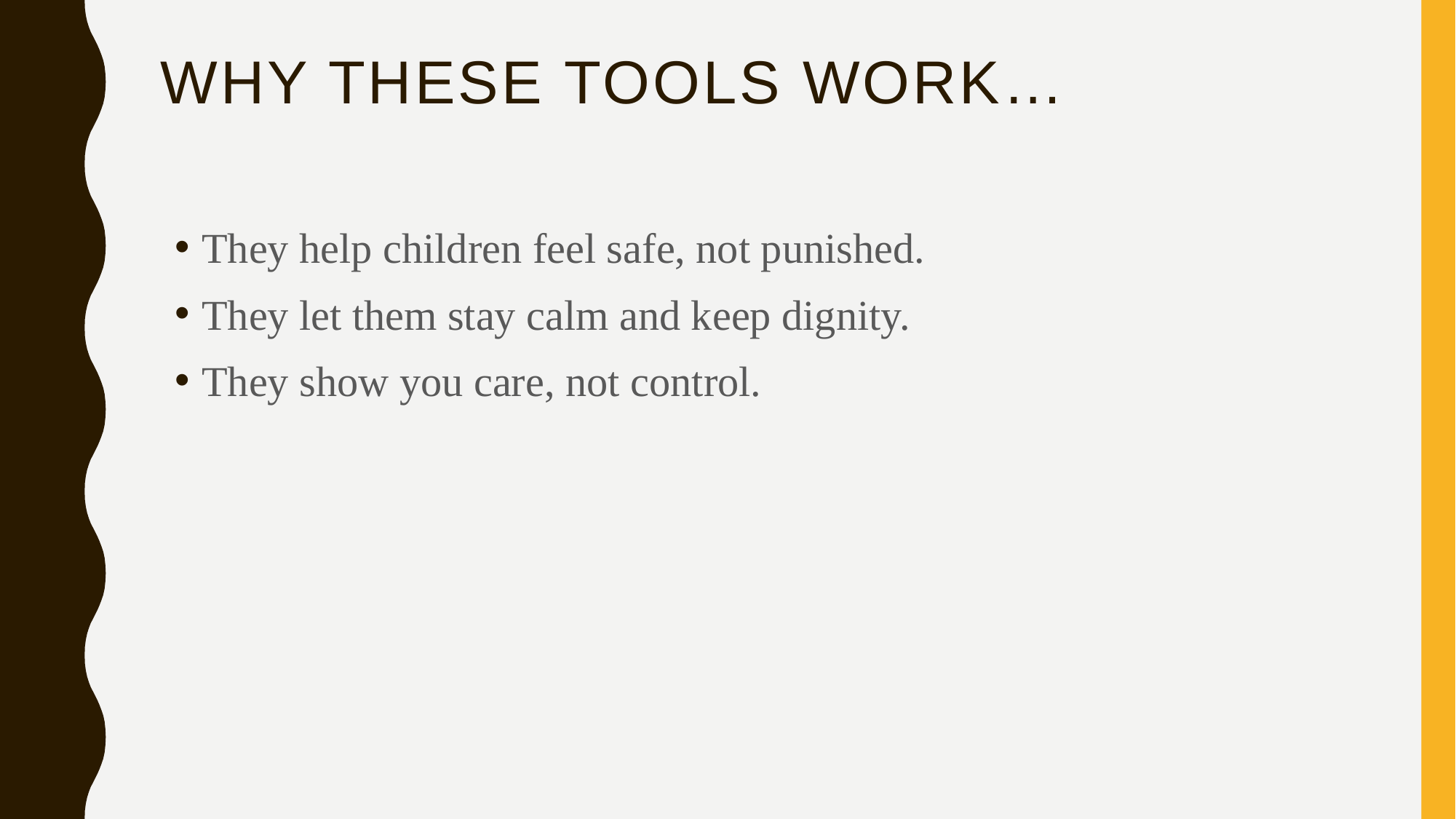

# Why These tools work…
They help children feel safe, not punished.
They let them stay calm and keep dignity.
They show you care, not control.